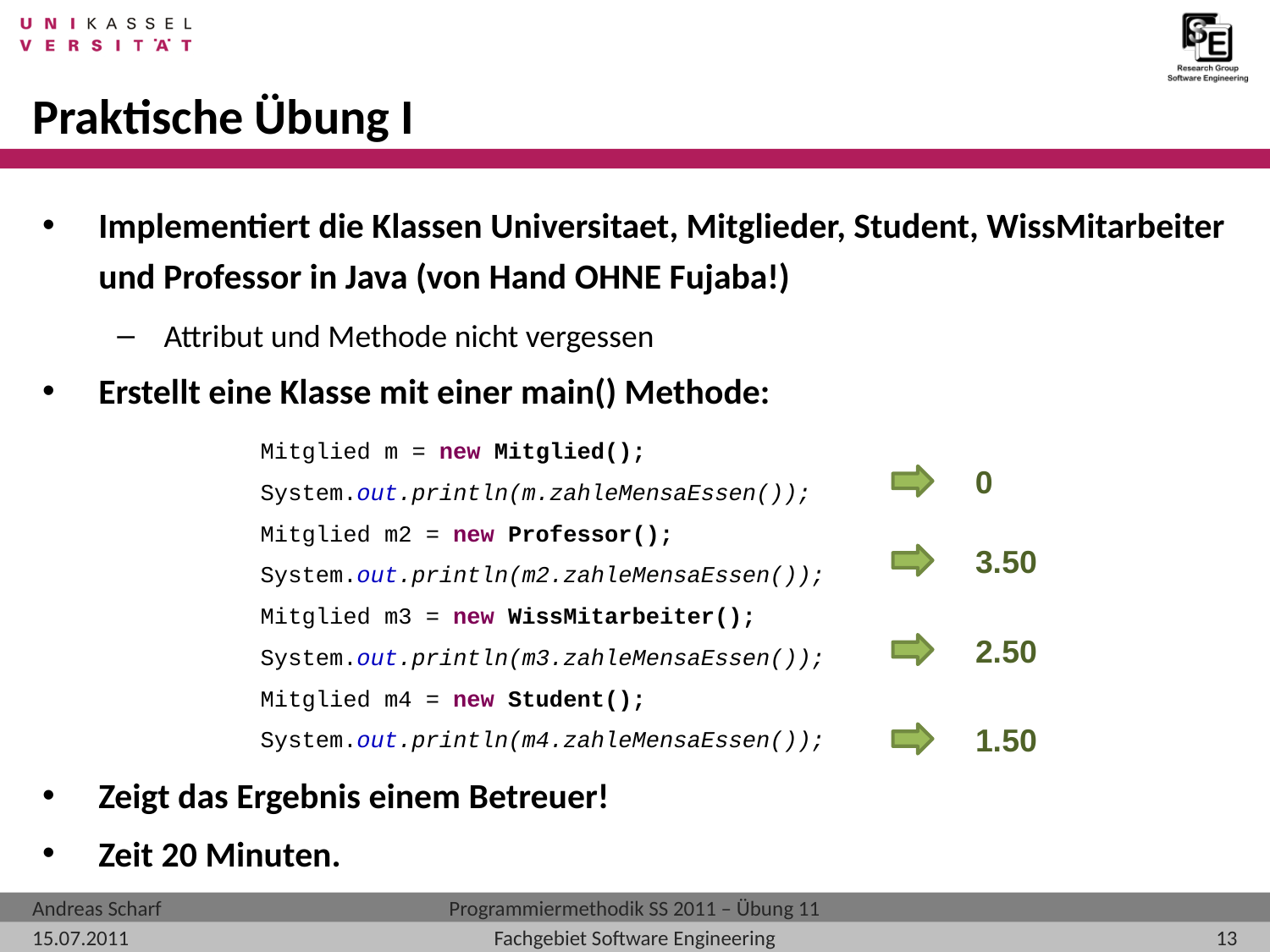

# Praktische Übung I
Implementiert die Klassen Universitaet, Mitglieder, Student, WissMitarbeiter und Professor in Java (von Hand OHNE Fujaba!)
Attribut und Methode nicht vergessen
Erstellt eine Klasse mit einer main() Methode:

Zeigt das Ergebnis einem Betreuer!
Zeit 20 Minuten.

Mitglied m = new Mitglied();
System.out.println(m.zahleMensaEssen());
Mitglied m2 = new Professor();
System.out.println(m2.zahleMensaEssen());
Mitglied m3 = new WissMitarbeiter();
System.out.println(m3.zahleMensaEssen());
Mitglied m4 = new Student();
System.out.println(m4.zahleMensaEssen());
0

3.50

2.50

1.50